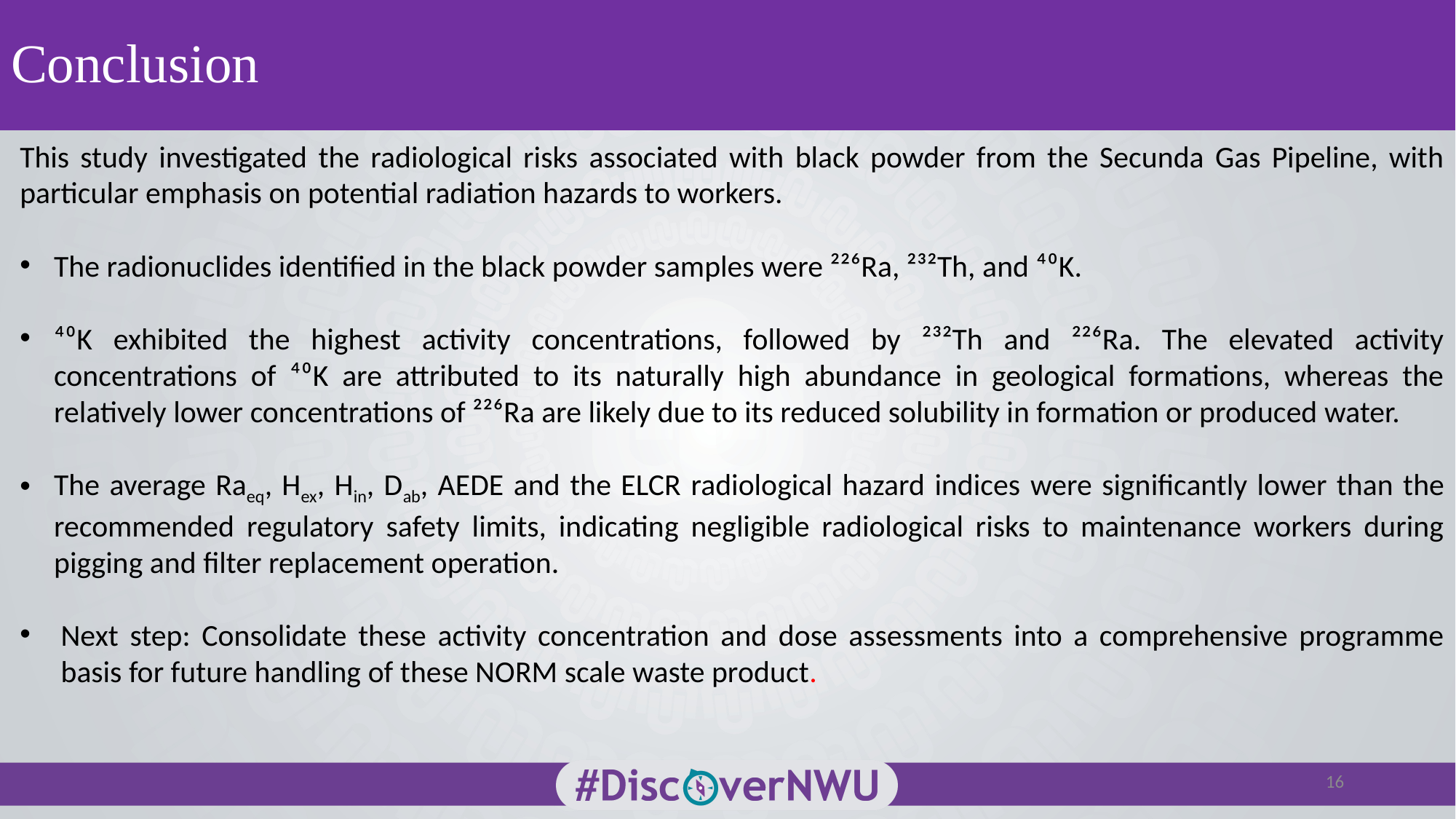

# Conclusion
This study investigated the radiological risks associated with black powder from the Secunda Gas Pipeline, with particular emphasis on potential radiation hazards to workers.

The radionuclides identified in the black powder samples were ²²⁶Ra, ²³²Th, and ⁴⁰K.

⁴⁰K exhibited the highest activity concentrations, followed by ²³²Th and ²²⁶Ra. The elevated activity concentrations of ⁴⁰K are attributed to its naturally high abundance in geological formations, whereas the relatively lower concentrations of ²²⁶Ra are likely due to its reduced solubility in formation or produced water.

The average Raeq, Hex, Hin, Dab, AEDE and the ELCR radiological hazard indices were significantly lower than the recommended regulatory safety limits, indicating negligible radiological risks to maintenance workers during pigging and filter replacement operation.

Next step: Consolidate these activity concentration and dose assessments into a comprehensive programme basis for future handling of these NORM scale waste product.

16